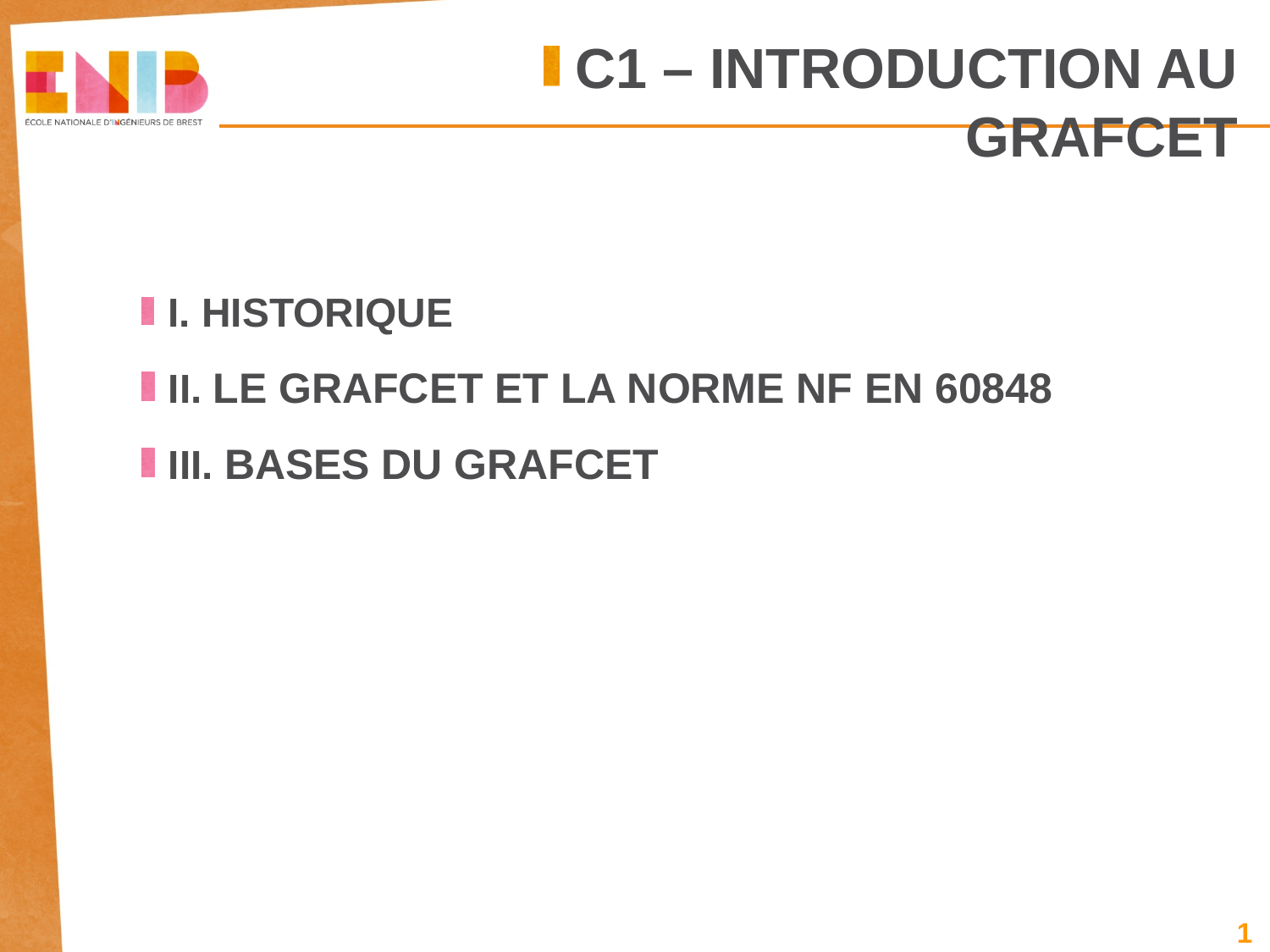

C1 – INTRODUCTION AU GRAFCET
 I. HISTORIQUE
 II. LE GRAFCET ET LA NORME NF EN 60848
 III. BASES DU GRAFCET